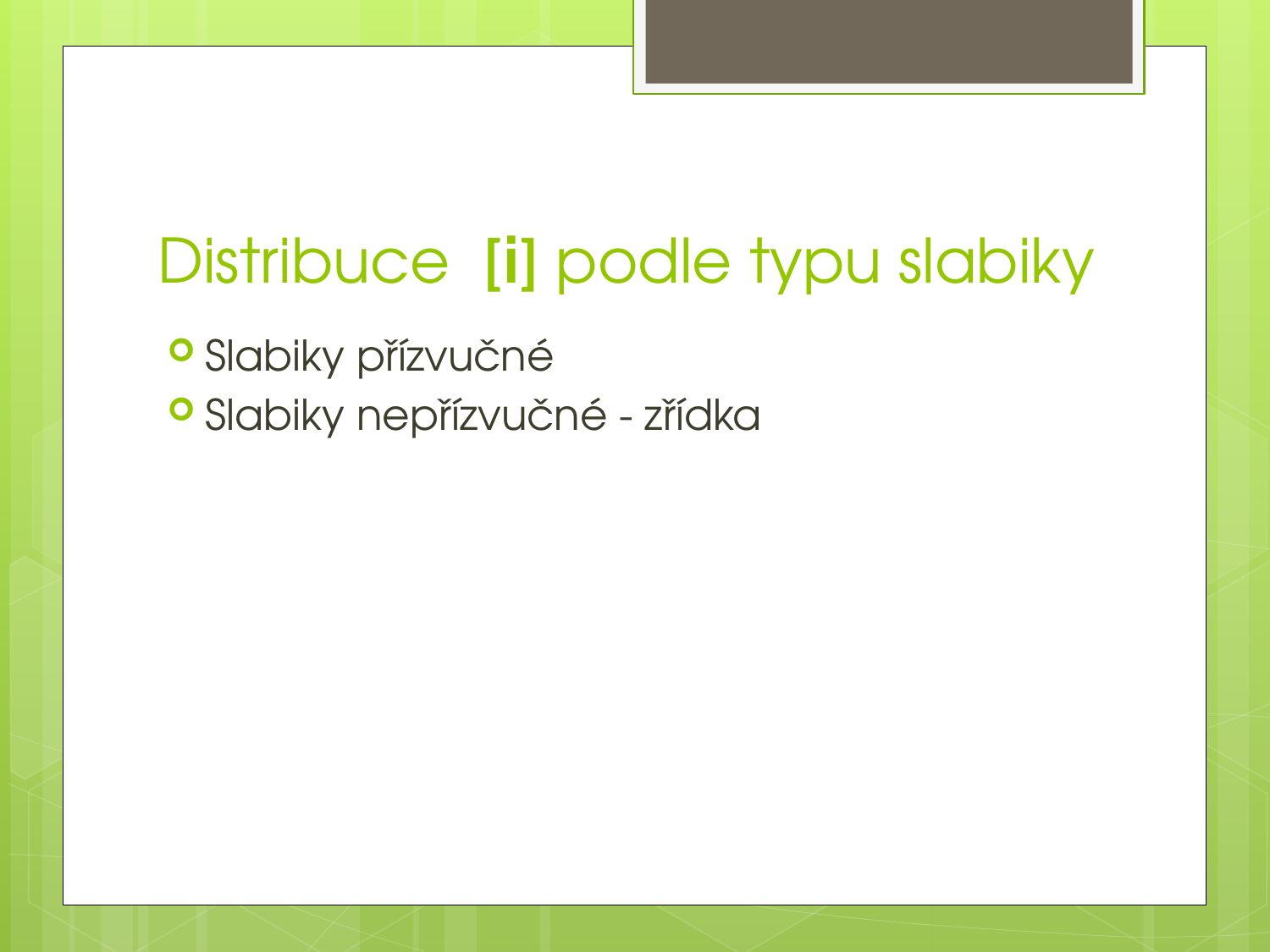

# Distribuce  [i] podle typu slabiky
Slabiky přízvučné
Slabiky nepřízvučné - zřídka